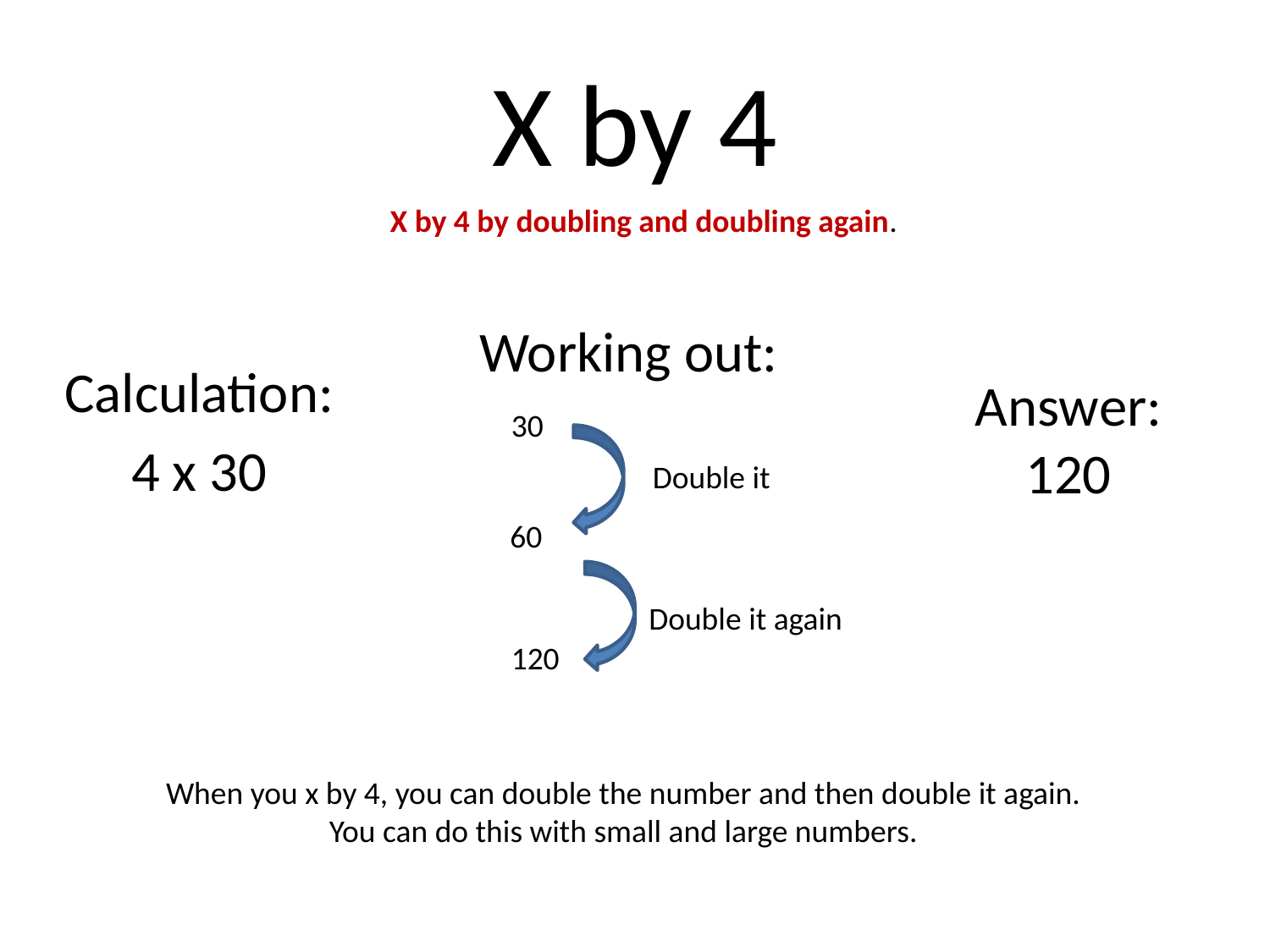

# X by 4
X by 4 by doubling and doubling again.
Working out:
Calculation:
4 x 30
Answer:
120
30

Double it
60

Double it again
120
When you x by 4, you can double the number and then double it again.
You can do this with small and large numbers.